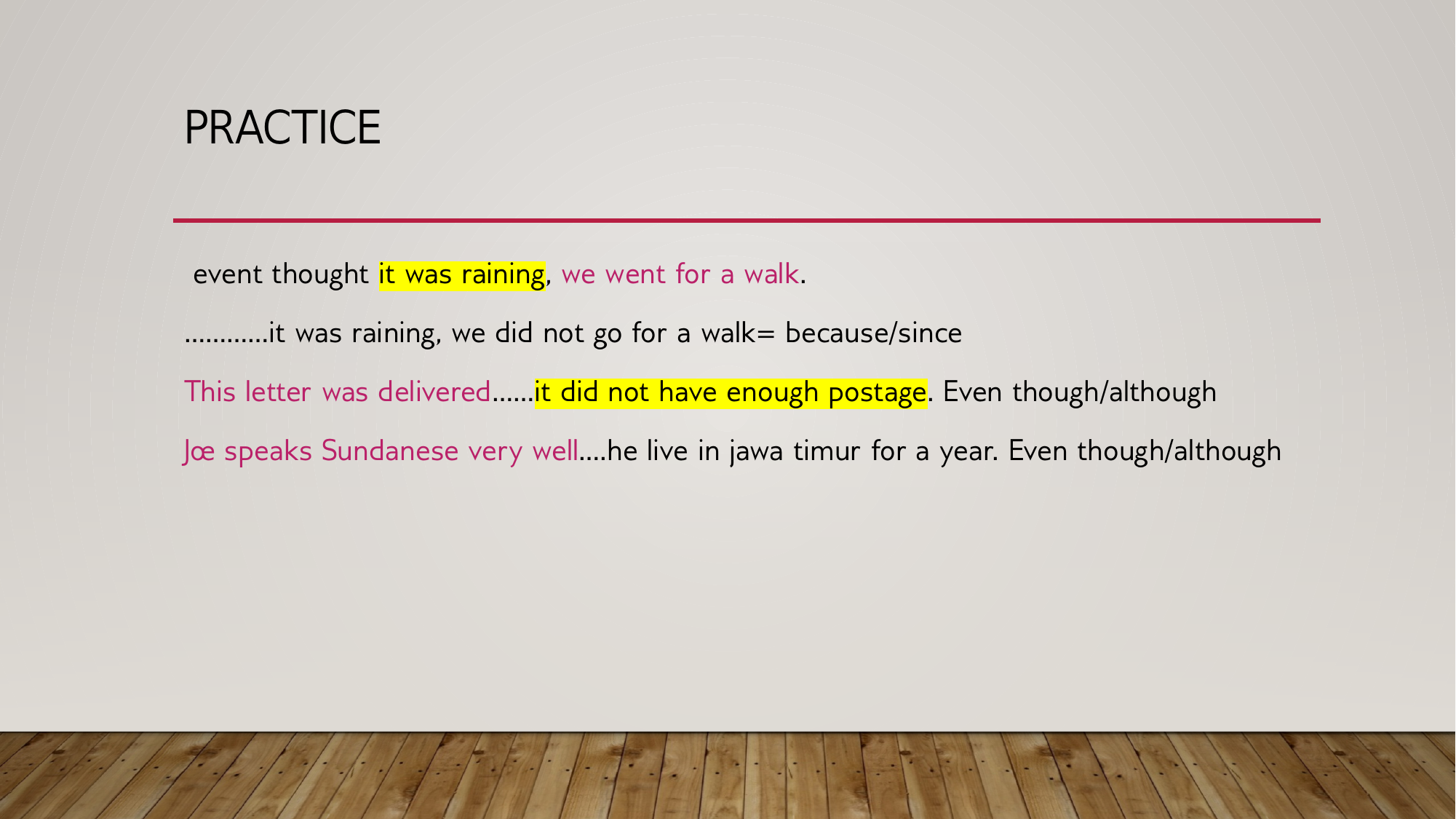

# Practice
 event thought it was raining, we went for a walk.
…………it was raining, we did not go for a walk= because/since
This letter was delivered……it did not have enough postage. Even though/although
Joe speaks Sundanese very well….he live in jawa timur for a year. Even though/although